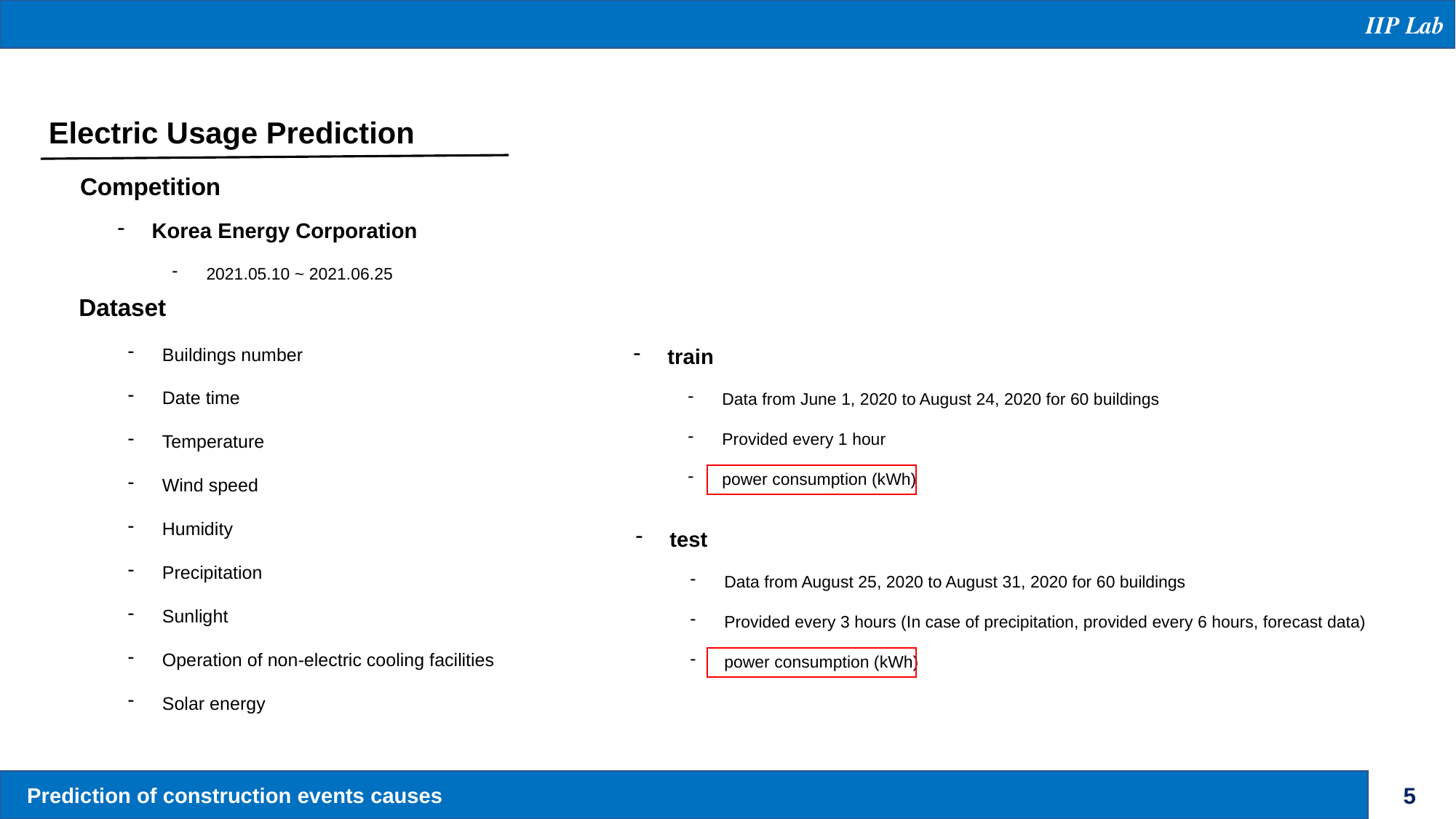

IIP Lab
Electric Usage Prediction
Competition
Korea Energy Corporation

2021.05.10 ~ 2021.06.25
Dataset
Buildings number

Date time

Temperature

Wind speed

Humidity

Precipitation

Sunlight

Operation of non-electric cooling facilities

Solar energy
train

Data from June 1, 2020 to August 24, 2020 for 60 buildings

Provided every 1 hour

power consumption (kWh)

test

Data from August 25, 2020 to August 31, 2020 for 60 buildings

Provided every 3 hours (In case of precipitation, provided every 6 hours, forecast data)

power consumption (kWh)

Prediction of construction events causes